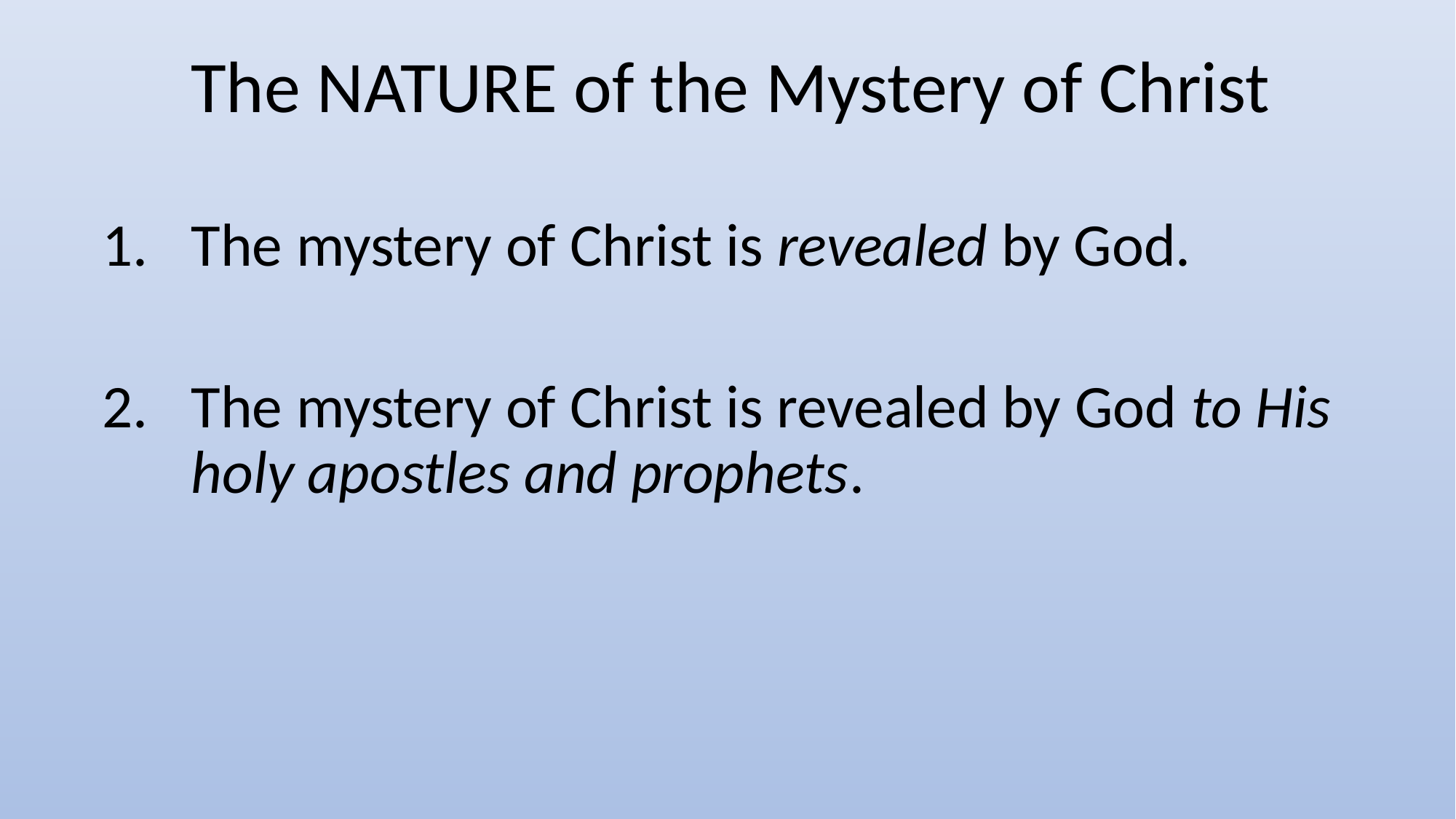

# The NATURE of the Mystery of Christ
The mystery of Christ is revealed by God.

The mystery of Christ is revealed by God to His holy apostles and prophets.